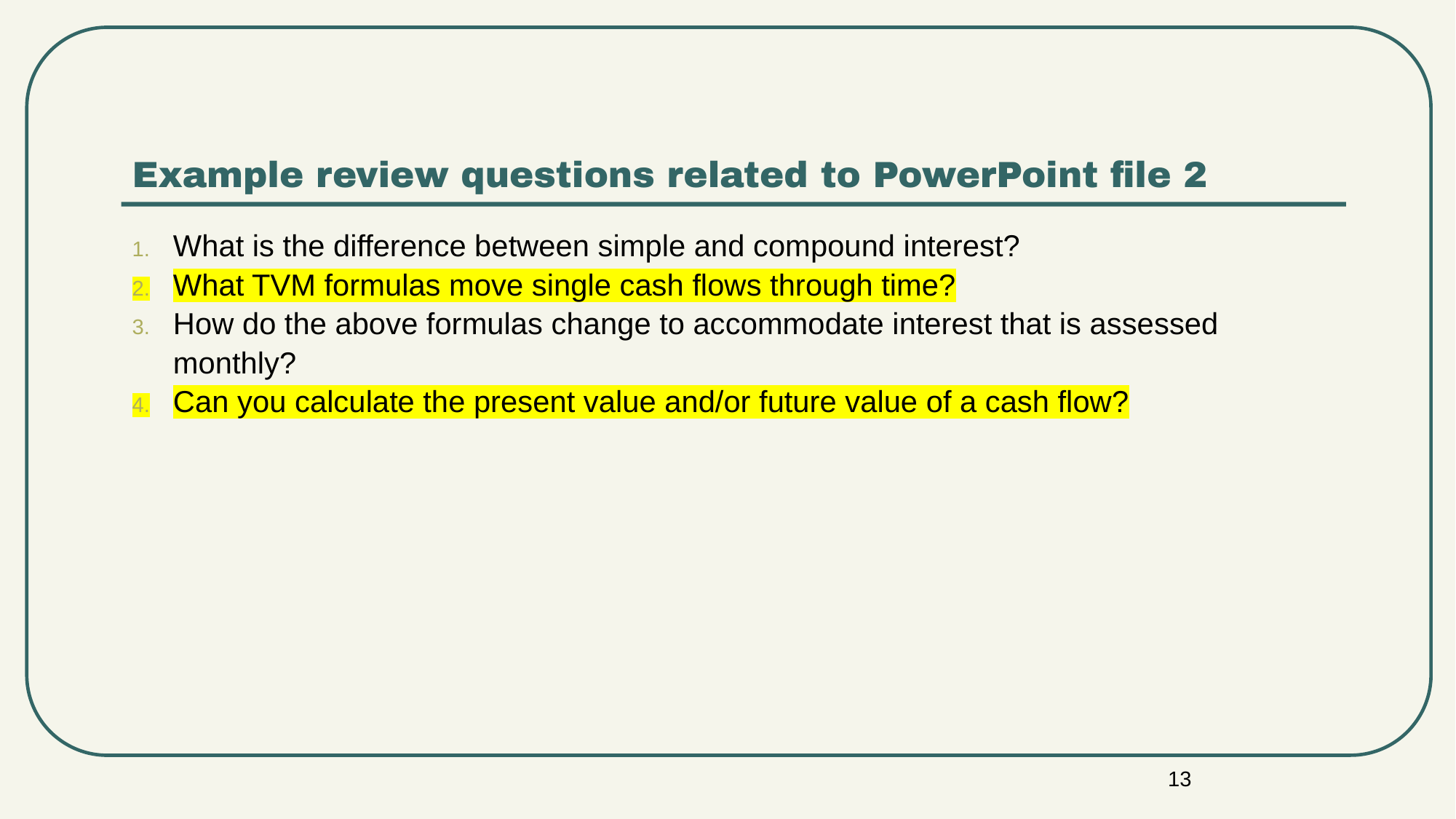

# Example review questions related to PowerPoint file 2
What is the difference between simple and compound interest?
What TVM formulas move single cash flows through time?
How do the above formulas change to accommodate interest that is assessed monthly?
Can you calculate the present value and/or future value of a cash flow?

13